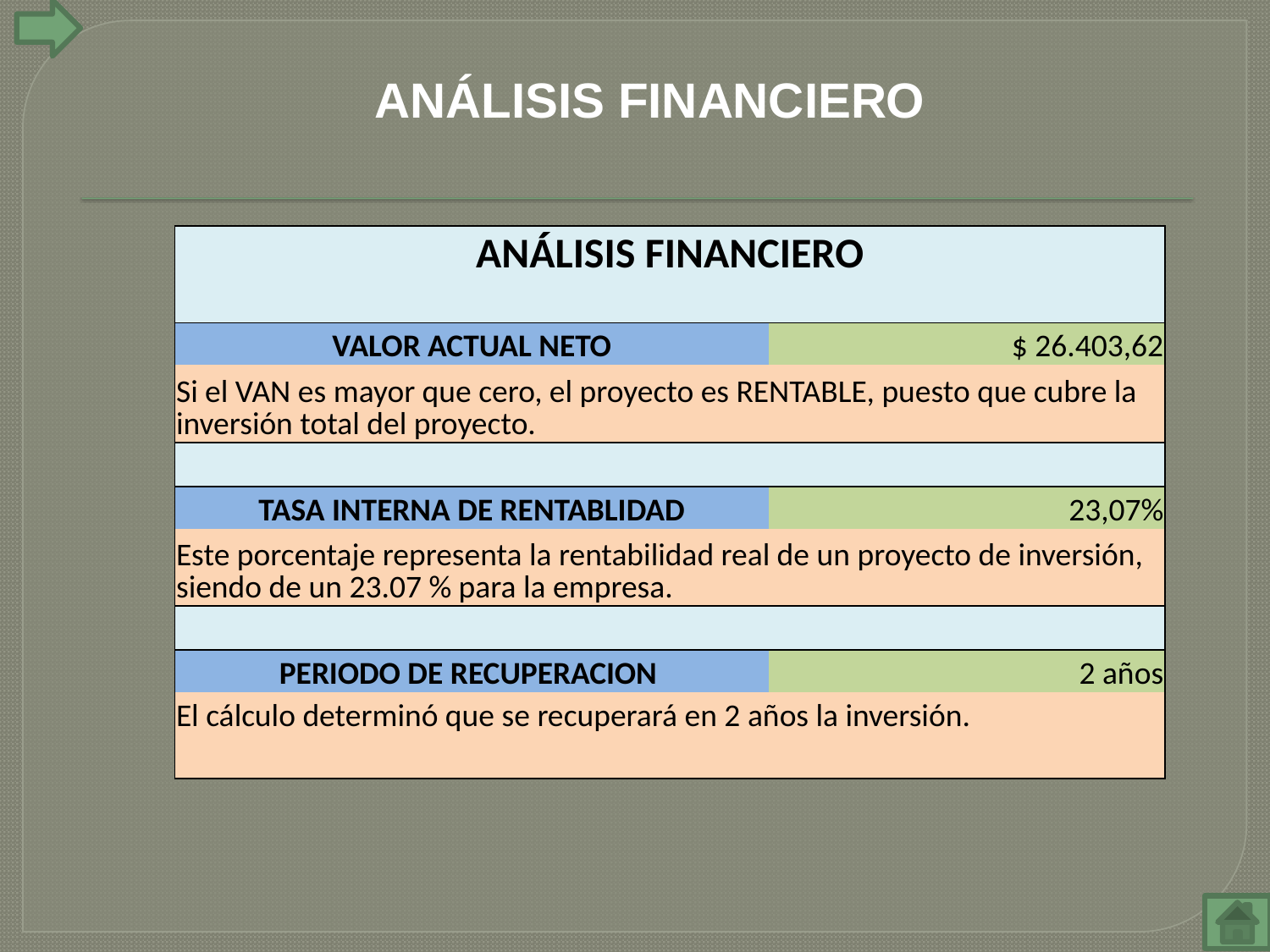

ANÁLISIS FINANCIERO
| ANÁLISIS FINANCIERO |  |  |  |  |
| --- | --- | --- | --- | --- |
|  |  |  |  |  |
| VALOR ACTUAL NETO |  |  | $ 26.403,62 |  |
| Si el VAN es mayor que cero, el proyecto es RENTABLE, puesto que cubre la inversión total del proyecto. |  |  |  |  |
|  |  |  |  |  |
| TASA INTERNA DE RENTABLIDAD |  |  | 23,07% |  |
| Este porcentaje representa la rentabilidad real de un proyecto de inversión, siendo de un 23.07 % para la empresa. |  |  |  |  |
|  |  |  |  |  |
| PERIODO DE RECUPERACION |  |  | 2 años |  |
| El cálculo determinó que se recuperará en 2 años la inversión. |  |  |  |  |
|  |  |  |  |  |